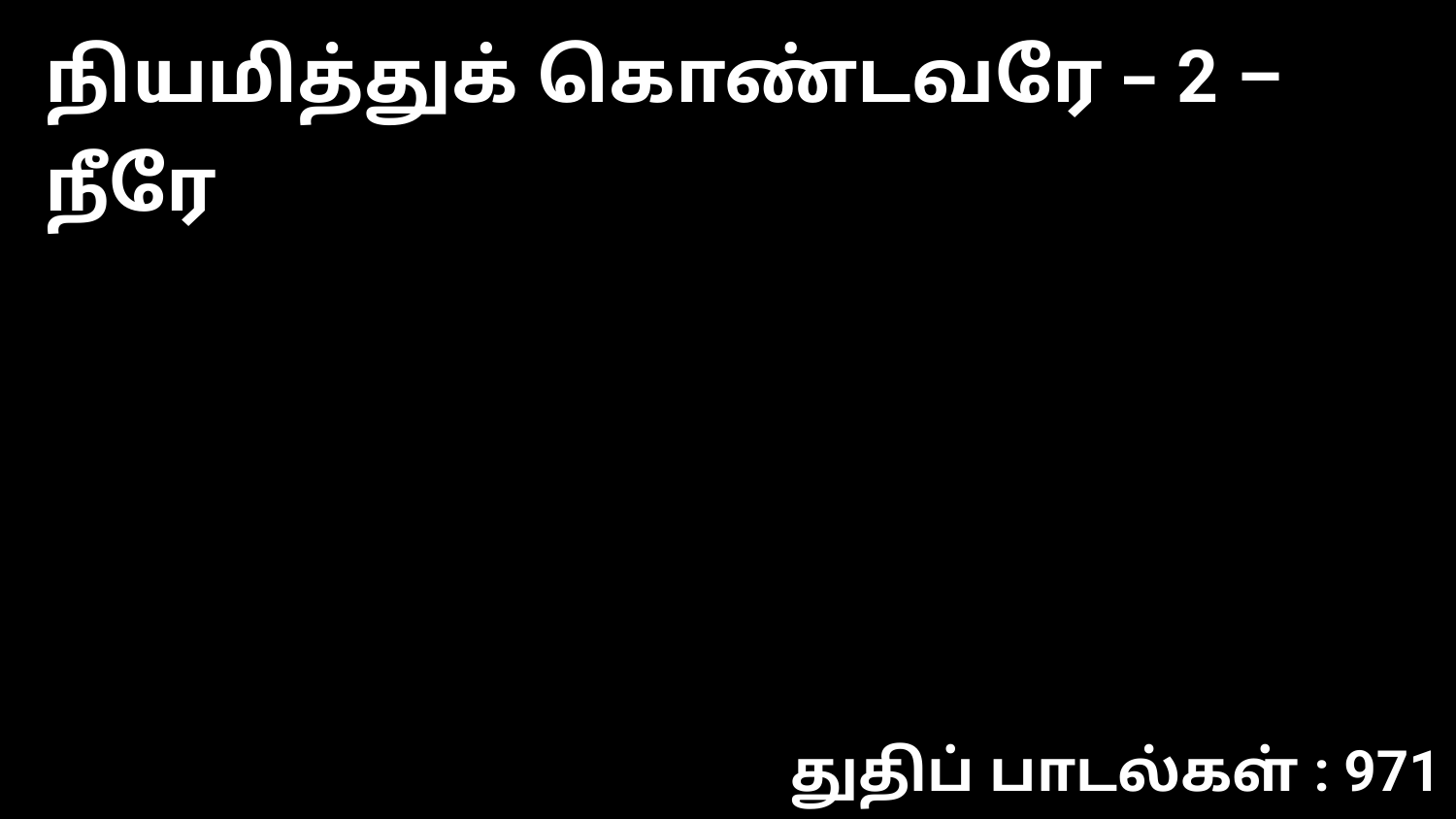

நியமித்துக் கொண்டவரே – 2 – நீரே
துதிப் பாடல்கள் : 971